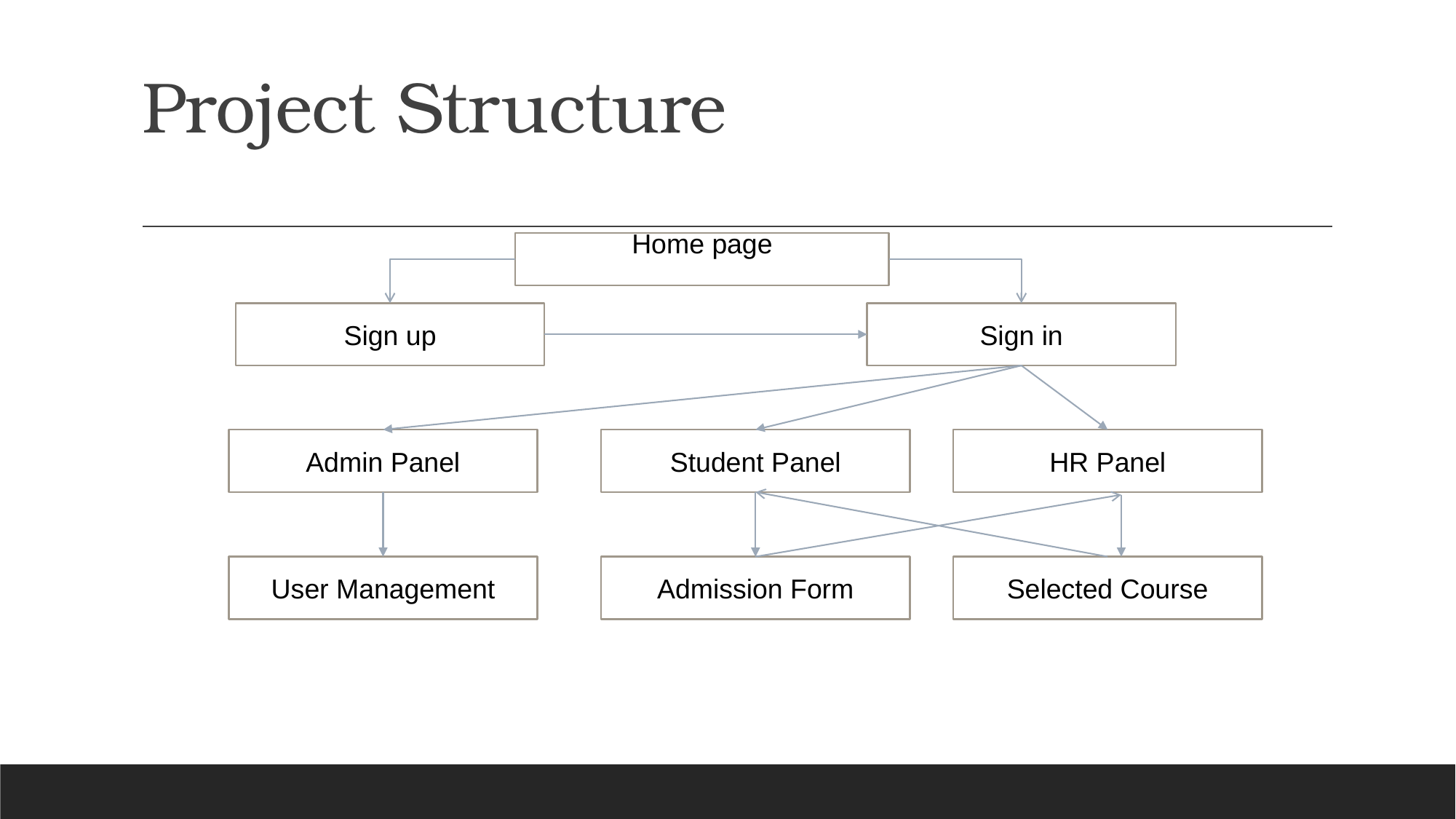

# Project Structure
Home page

Sign up
Sign in
Admin Panel
Student Panel
HR Panel
User Management
Admission Form
Selected Course